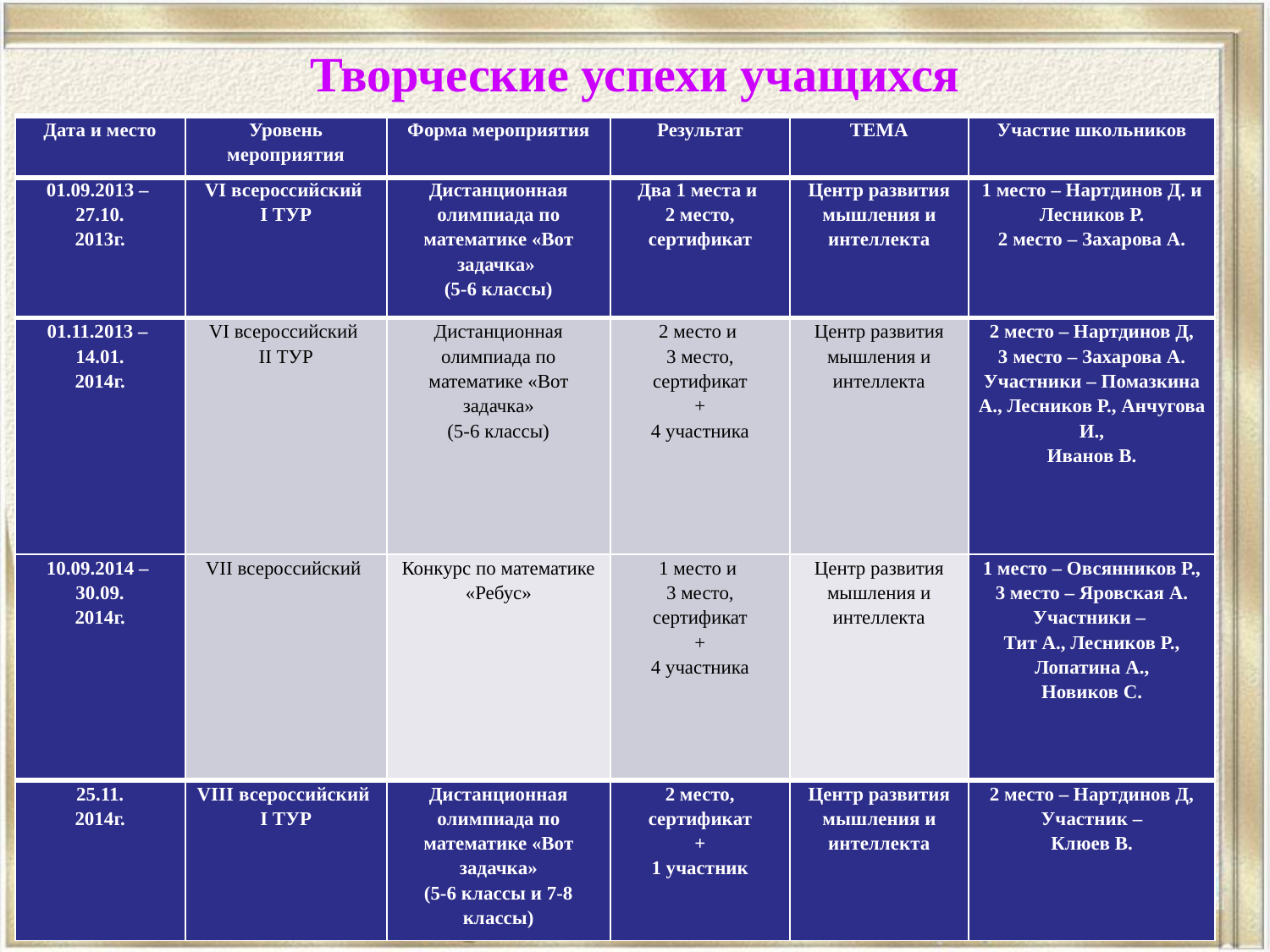

# Творческие успехи учащихся
| Дата и место | Уровень мероприятия | Форма мероприятия | Результат | ТЕМА | Участие школьников |
| --- | --- | --- | --- | --- | --- |
| 01.09.2013 – 27.10. 2013г. | VI всероссийский I ТУР | Дистанционная олимпиада по математике «Вот задачка» (5-6 классы) | Два 1 места и 2 место, сертификат | Центр развития мышления и интеллекта | 1 место – Нартдинов Д. и Лесников Р. 2 место – Захарова А. |
| --- | --- | --- | --- | --- | --- |
| 01.11.2013 – 14.01. 2014г. | VI всероссийский II ТУР | Дистанционная олимпиада по математике «Вот задачка» (5-6 классы) | 2 место и 3 место, сертификат + 4 участника | Центр развития мышления и интеллекта | 2 место – Нартдинов Д, 3 место – Захарова А. Участники – Помазкина А., Лесников Р., Анчугова И., Иванов В. |
| 10.09.2014 – 30.09. 2014г. | VII всероссийский | Конкурс по математике «Ребус» | 1 место и 3 место, сертификат + 4 участника | Центр развития мышления и интеллекта | 1 место – Овсянников Р., 3 место – Яровская А. Участники – Тит А., Лесников Р., Лопатина А., Новиков С. |
| 25.11. 2014г. | VIII всероссийский I ТУР | Дистанционная олимпиада по математике «Вот задачка» (5-6 классы и 7-8 классы) | 2 место, сертификат + 1 участник | Центр развития мышления и интеллекта | 2 место – Нартдинов Д, Участник – Клюев В. |